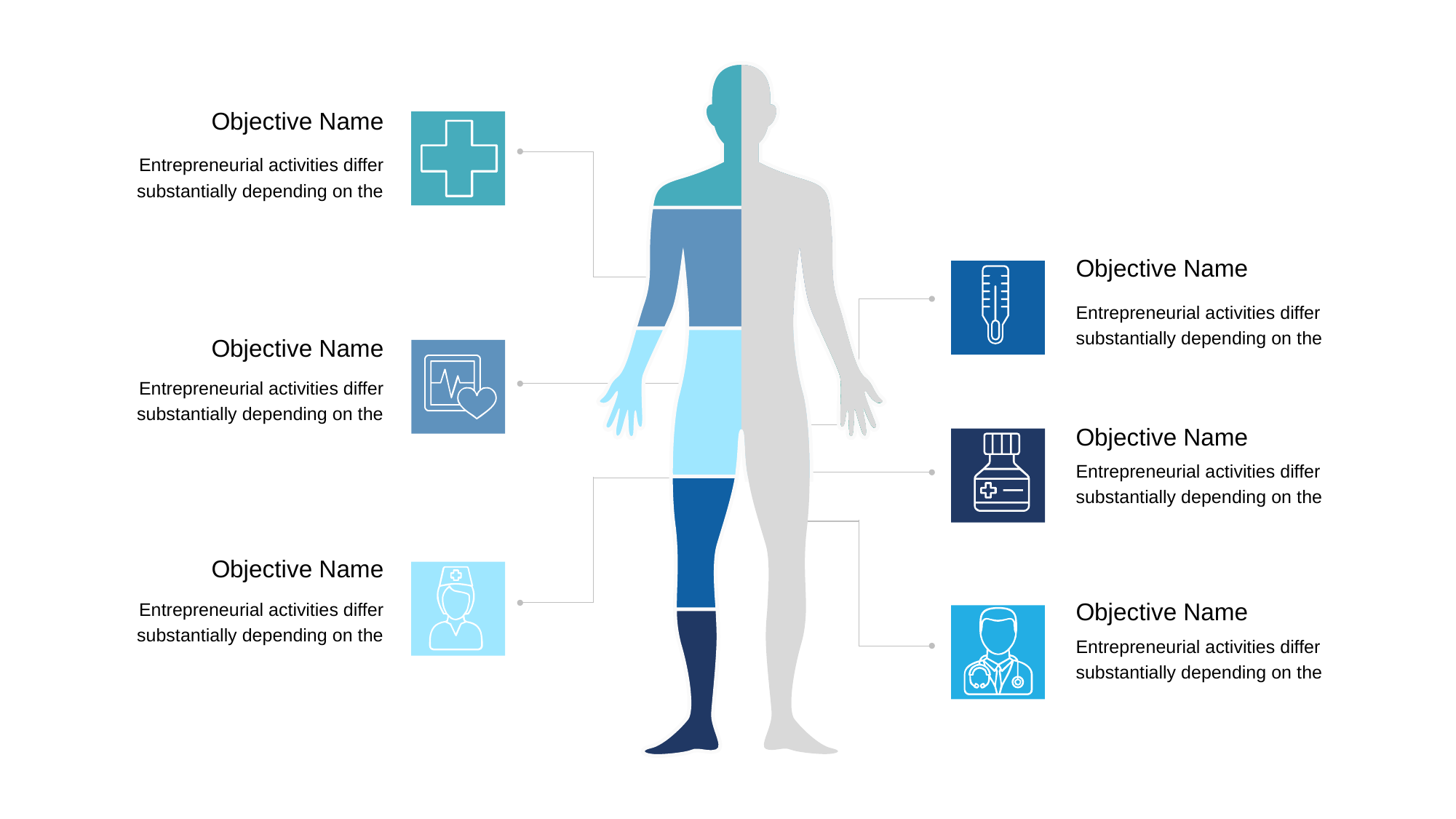

Objective Name

Entrepreneurial activities differ substantially depending on the
Objective Name

Entrepreneurial activities differ substantially depending on the
Objective Name

Entrepreneurial activities differ substantially depending on the
Objective Name

Entrepreneurial activities differ substantially depending on the
Objective Name

Entrepreneurial activities differ substantially depending on the
Objective Name

Entrepreneurial activities differ substantially depending on the